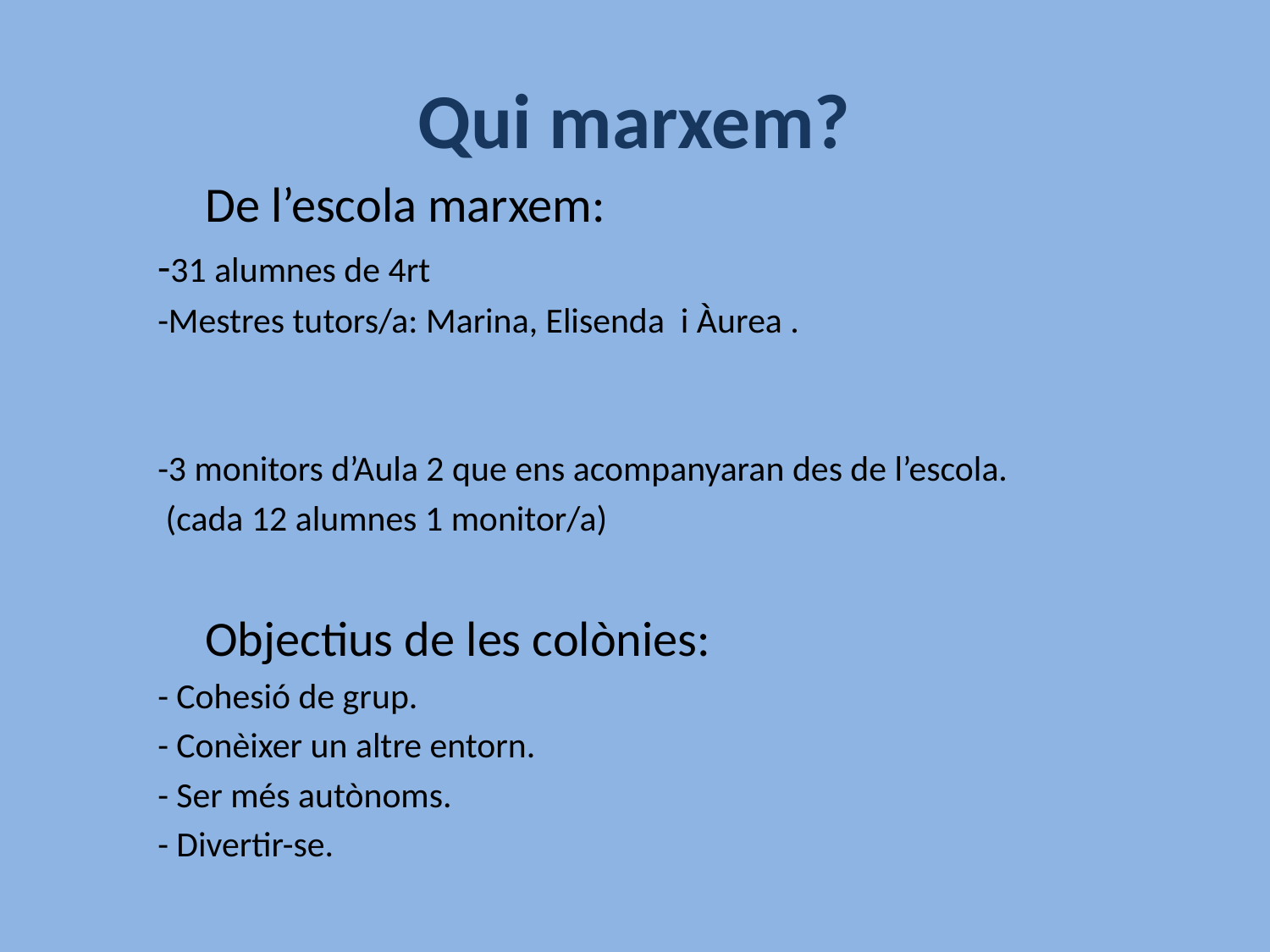

# Qui marxem?
	De l’escola marxem:
-31 alumnes de 4rt
-Mestres tutors/a: Marina, Elisenda  i Àurea .

-3 monitors d’Aula 2 que ens acompanyaran des de l’escola.
 (cada 12 alumnes 1 monitor/a)

     Objectius de les colònies:
- Cohesió de grup.
- Conèixer un altre entorn.
- Ser més autònoms.
- Divertir-se.